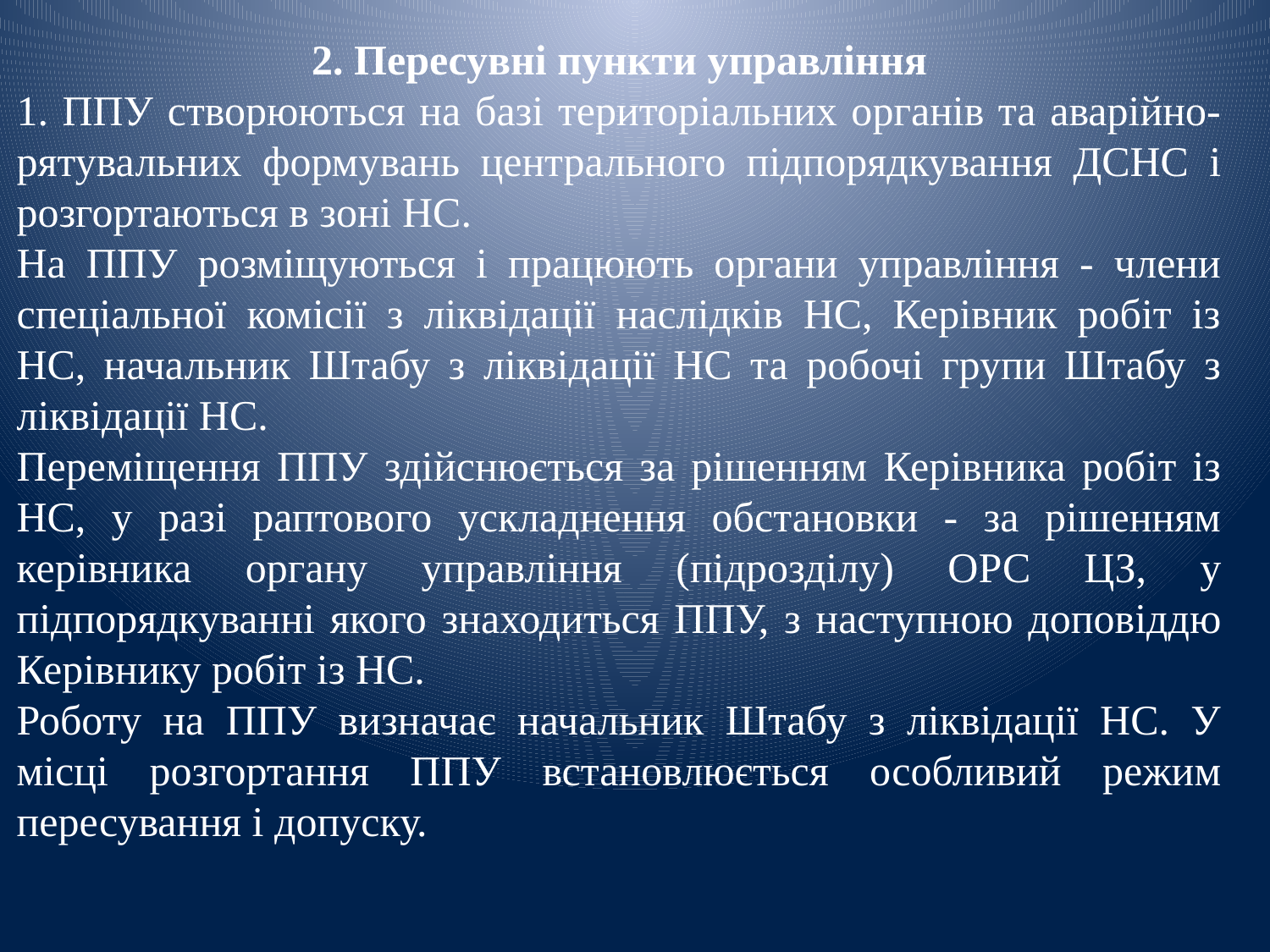

2. Пересувні пункти управління
1. ППУ створюються на базі територіальних органів та аварійно-рятувальних формувань центрального підпорядкування ДСНС і розгортаються в зоні НС.
На ППУ розміщуються і працюють органи управління - члени спеціальної комісії з ліквідації наслідків НС, Керівник робіт із НС, начальник Штабу з ліквідації НС та робочі групи Штабу з ліквідації НС.
Переміщення ППУ здійснюється за рішенням Керівника робіт із НС, у разі раптового ускладнення обстановки - за рішенням керівника органу управління (підрозділу) ОРС ЦЗ, у підпорядкуванні якого знаходиться ППУ, з наступною доповіддю Керівнику робіт із НС.
Роботу на ППУ визначає начальник Штабу з ліквідації НС. У місці розгортання ППУ встановлюється особливий режим пересування і допуску.